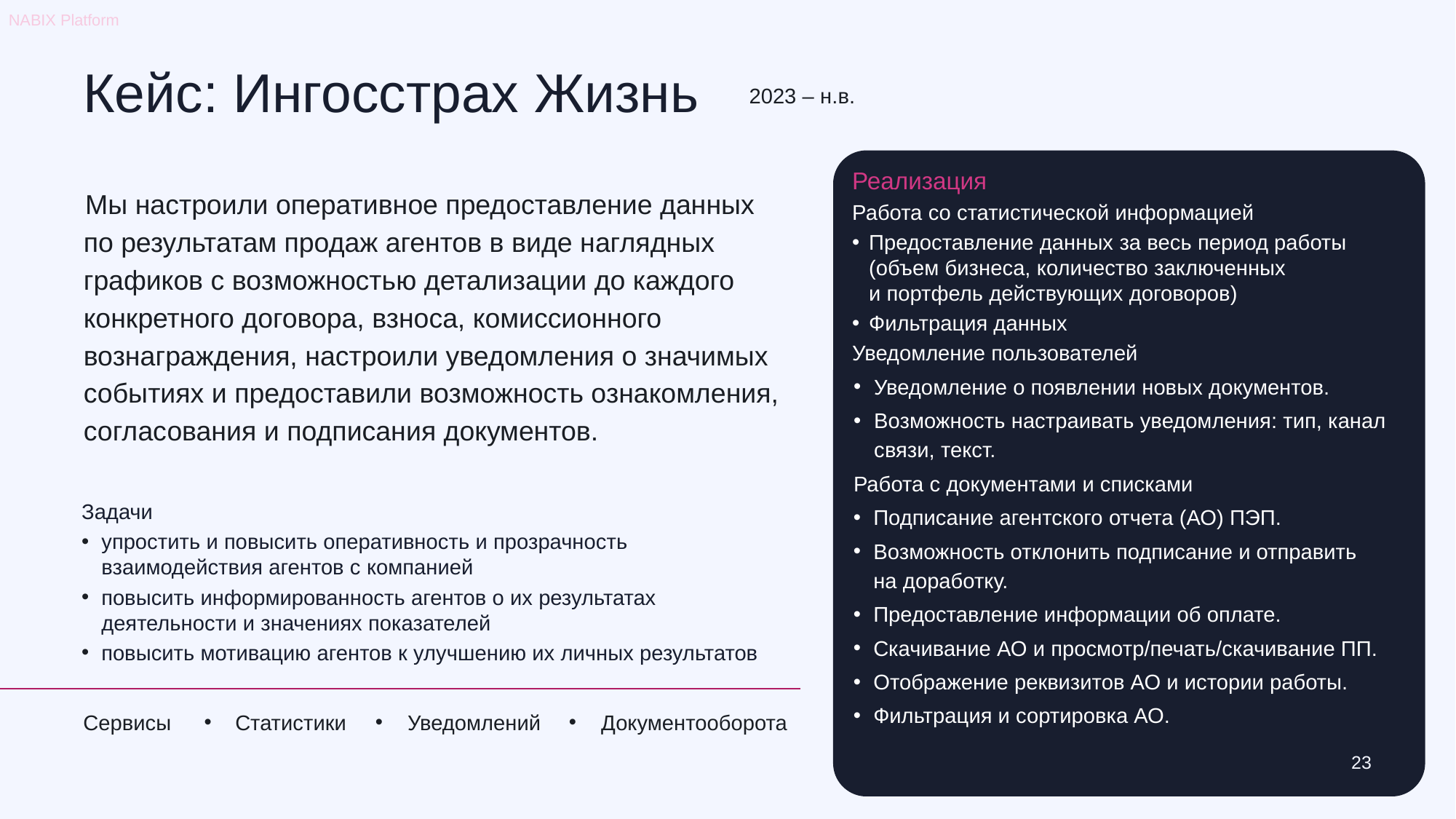

NABIX Platform
# Кейс: Ингосстрах Жизнь
2023 – н.в.

Реализация
Работа со статистической информацией
Предоставление данных за весь период работы (объем бизнеса, количество заключенных
и портфель действующих договоров)
Фильтрация данных
Уведомление пользователей
Уведомление о появлении новых документов.
Возможность настраивать уведомления: тип, канал связи, текст.
Работа с документами и списками
Подписание агентского отчета (АО) ПЭП.
Возможность отклонить подписание и отправить
на доработку.
Предоставление информации об оплате.
Скачивание АО и просмотр/печать/скачивание ПП.
Отображение реквизитов АО и истории работы.
Фильтрация и сортировка АО.
Мы настроили оперативное предоставление данных по результатам продаж агентов в виде наглядных графиков с возможностью детализации до каждого конкретного договора, взноса, комиссионного вознаграждения, настроили уведомления о значимых событиях и предоставили возможность ознакомления, согласования и подписания документов.
Задачи
упростить и повысить оперативность и прозрачность взаимодействия агентов с компанией
повысить информированность агентов о их результатах деятельности и значениях показателей
повысить мотивацию агентов к улучшению их личных результатов

Сервисы
Статистики
Уведомлений
Документооборота
23